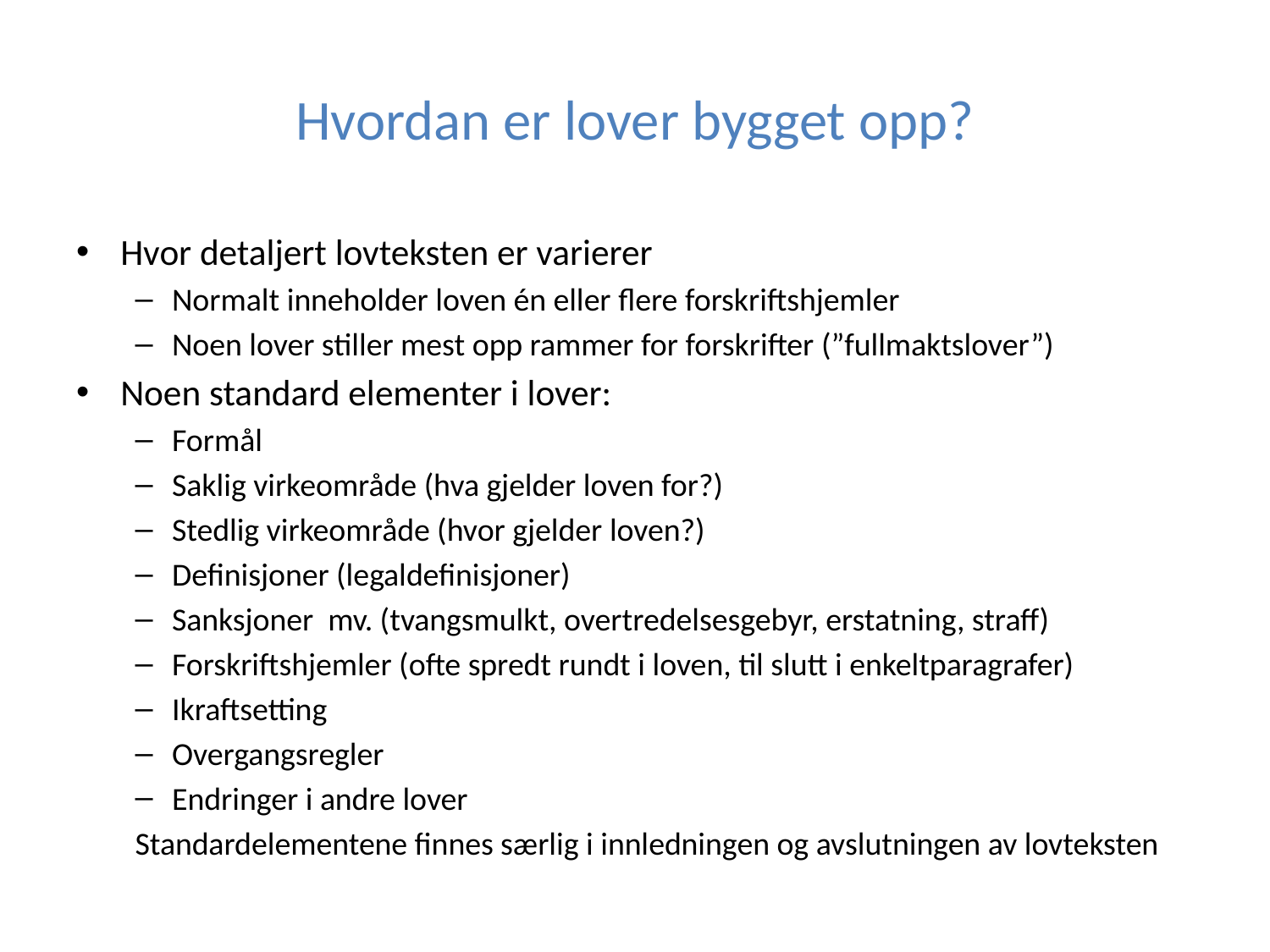

# Hvordan er lover bygget opp?
Hvor detaljert lovteksten er varierer
Normalt inneholder loven én eller flere forskriftshjemler
Noen lover stiller mest opp rammer for forskrifter (”fullmaktslover”)
Noen standard elementer i lover:
Formål
Saklig virkeområde (hva gjelder loven for?)
Stedlig virkeområde (hvor gjelder loven?)
Definisjoner (legaldefinisjoner)
Sanksjoner  mv. (tvangsmulkt, overtredelsesgebyr, erstatning, straff)
Forskriftshjemler (ofte spredt rundt i loven, til slutt i enkeltparagrafer)
Ikraftsetting
Overgangsregler
Endringer i andre lover
Standardelementene finnes særlig i innledningen og avslutningen av lovteksten